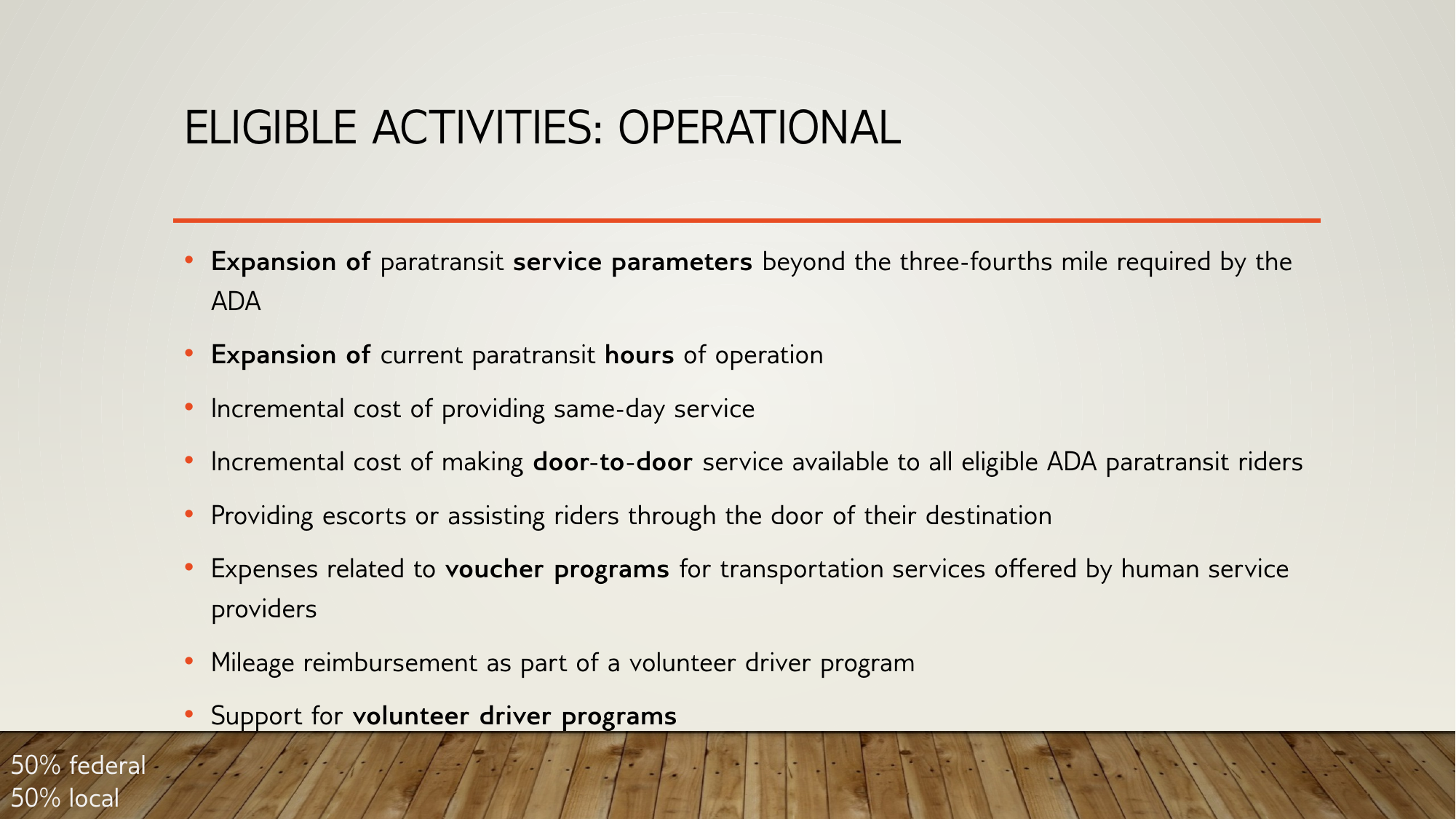

# Eligible activities: Operational
Expansion of paratransit service parameters beyond the three-fourths mile required by the ADA
Expansion of current paratransit hours of operation
Incremental cost of providing same-day service
Incremental cost of making door-to-door service available to all eligible ADA paratransit riders
Providing escorts or assisting riders through the door of their destination
Expenses related to voucher programs for transportation services offered by human service providers
Mileage reimbursement as part of a volunteer driver program
Support for volunteer driver programs

50% federal
50% local